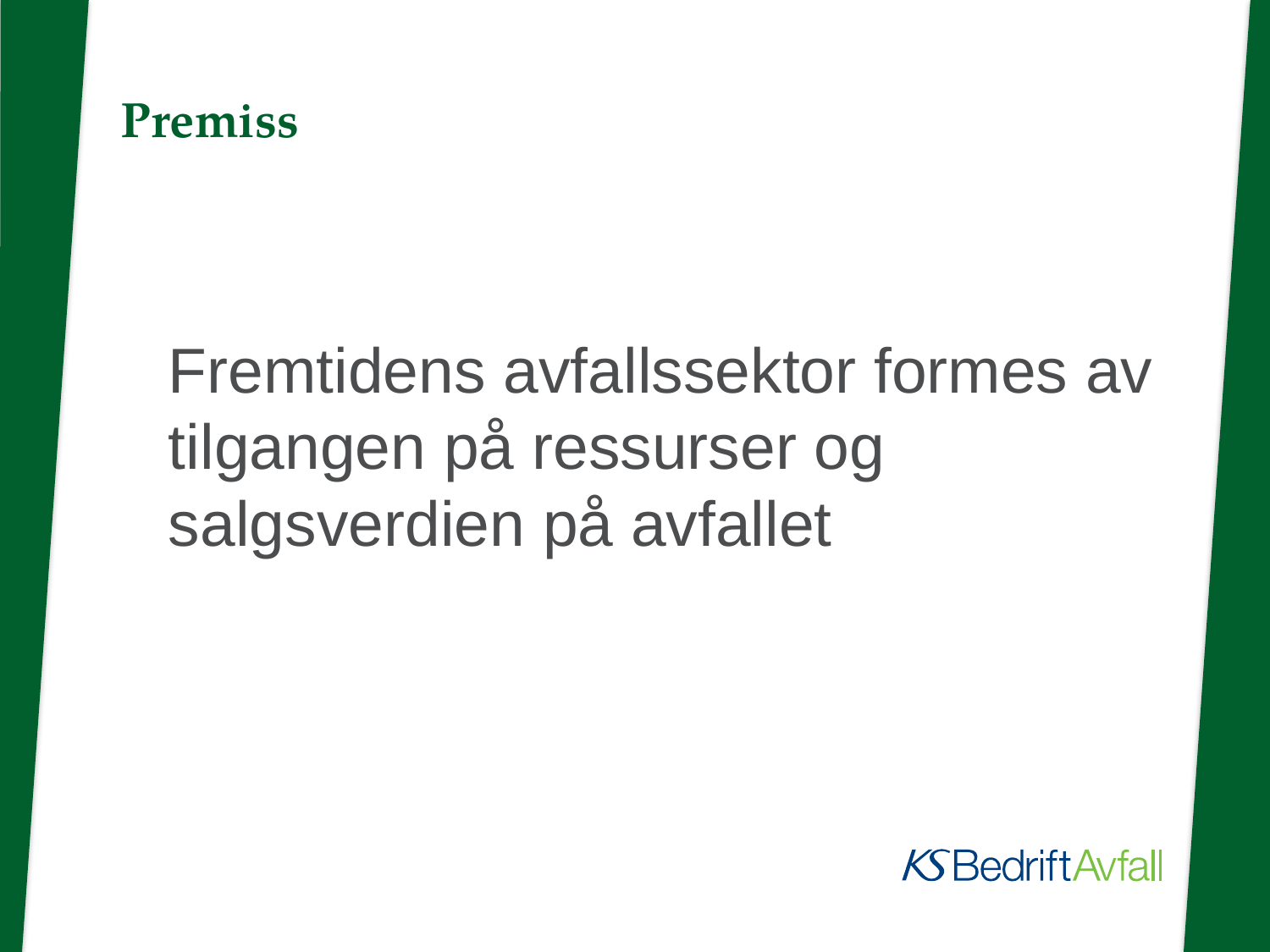

# Premiss
Fremtidens avfallssektor formes av tilgangen på ressurser og salgsverdien på avfallet